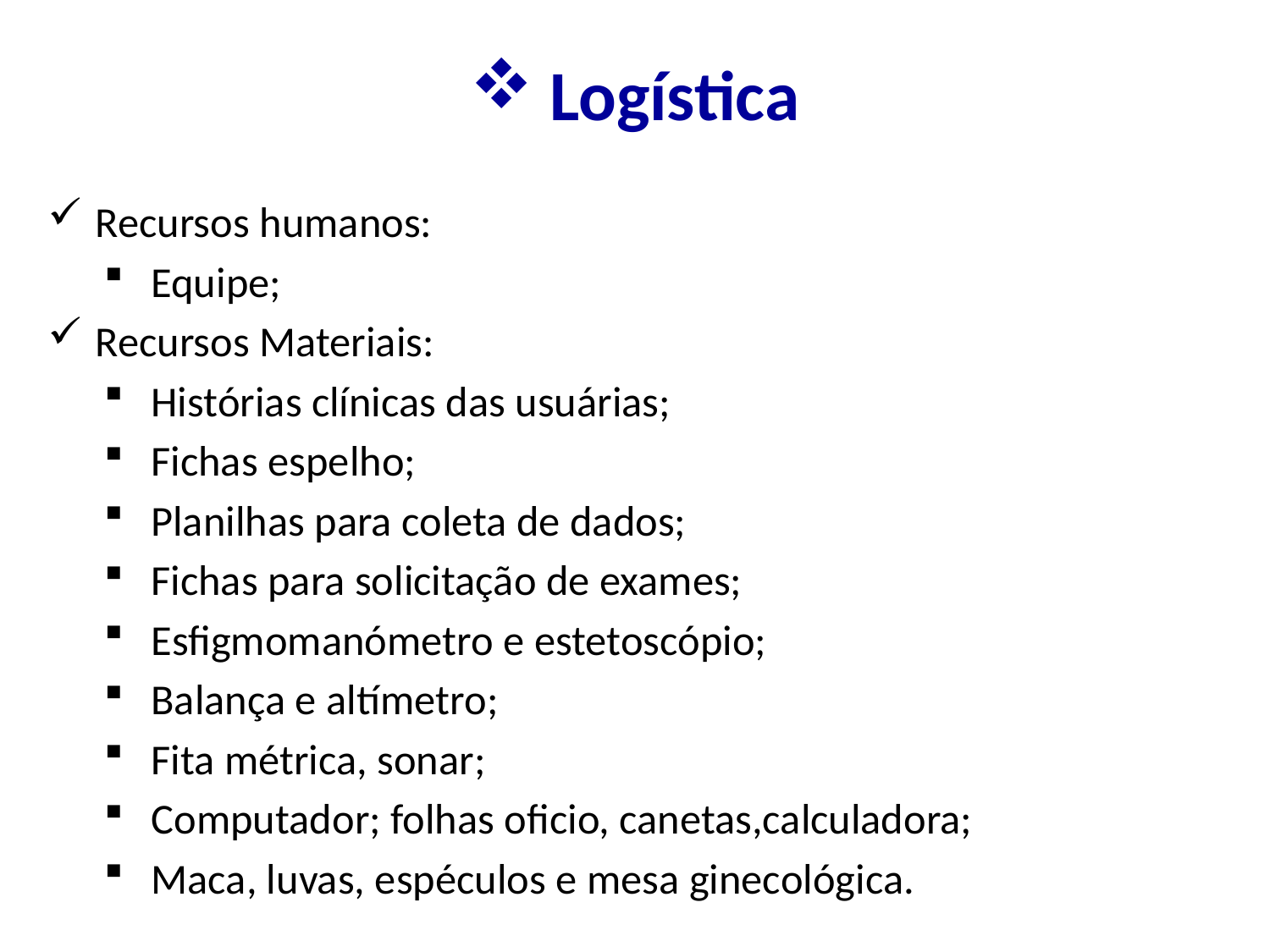

# Logística
Recursos humanos:
Equipe;
Recursos Materiais:
Histórias clínicas das usuárias;
Fichas espelho;
Planilhas para coleta de dados;
Fichas para solicitação de exames;
Esfigmomanómetro e estetoscópio;
Balança e altímetro;
Fita métrica, sonar;
Computador; folhas oficio, canetas,calculadora;
Maca, luvas, espéculos e mesa ginecológica.